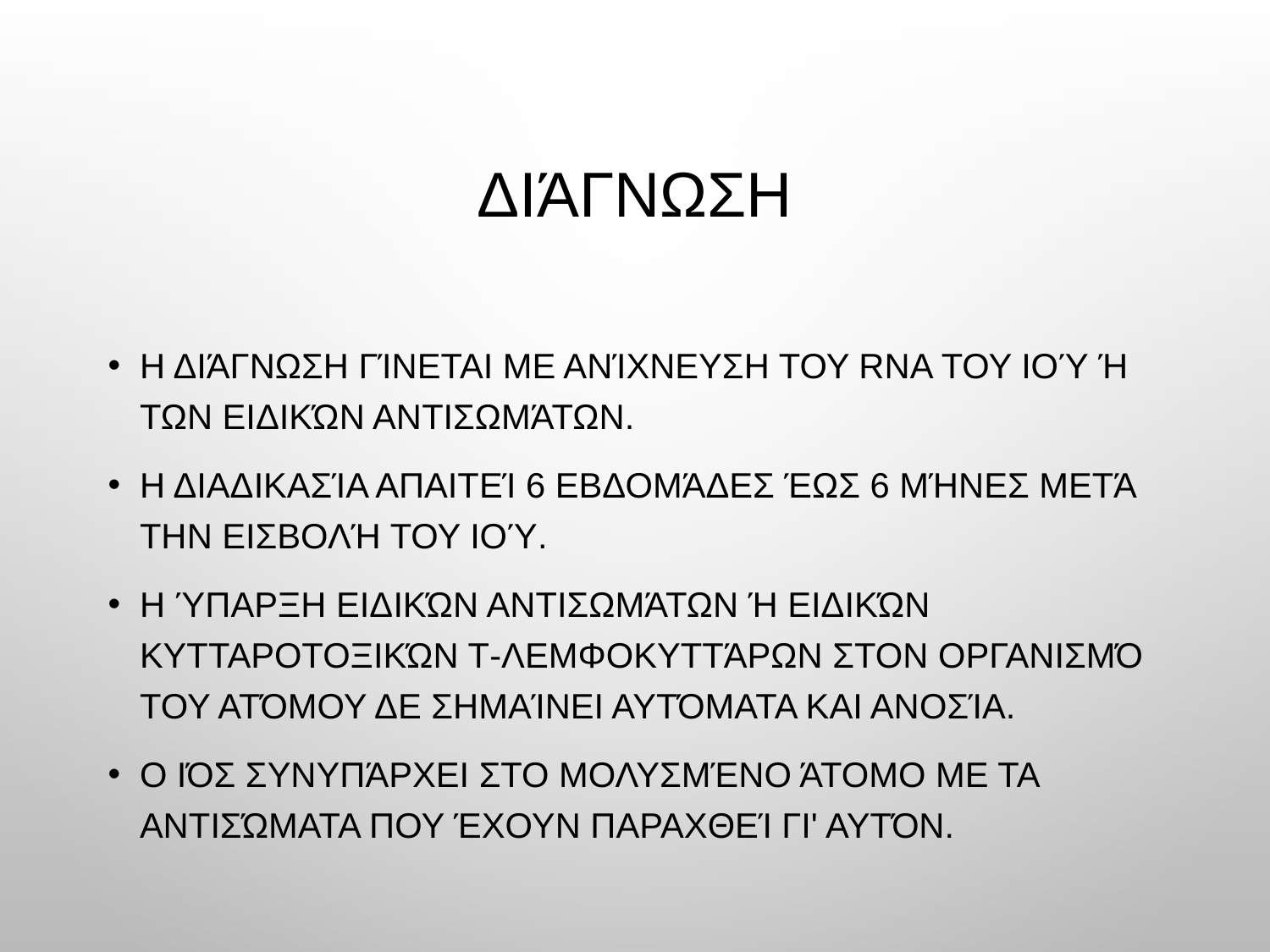

# Διάγνωση
Η διάγνωση γίνεται με ανίχνευση του RNA του ιού ή των ειδικών αντισωμάτων.
Η διαδικασία απαιτεί 6 εβδομάδες έως 6 μήνες μετά την εισβολή του ιού.
η ύπαρξη ειδικών αντισωμάτων ή ειδικών κυτταροτοξικών Τ-λεμφοκυττάρων στον οργανισμό του ατόμου δε σημαίνει αυτόματα και ανοσία.
Ο ιός συνυπάρχει στο μολυσμένο άτομο με τα αντισώματα που έχουν παραχθεί γι' αυτόν.